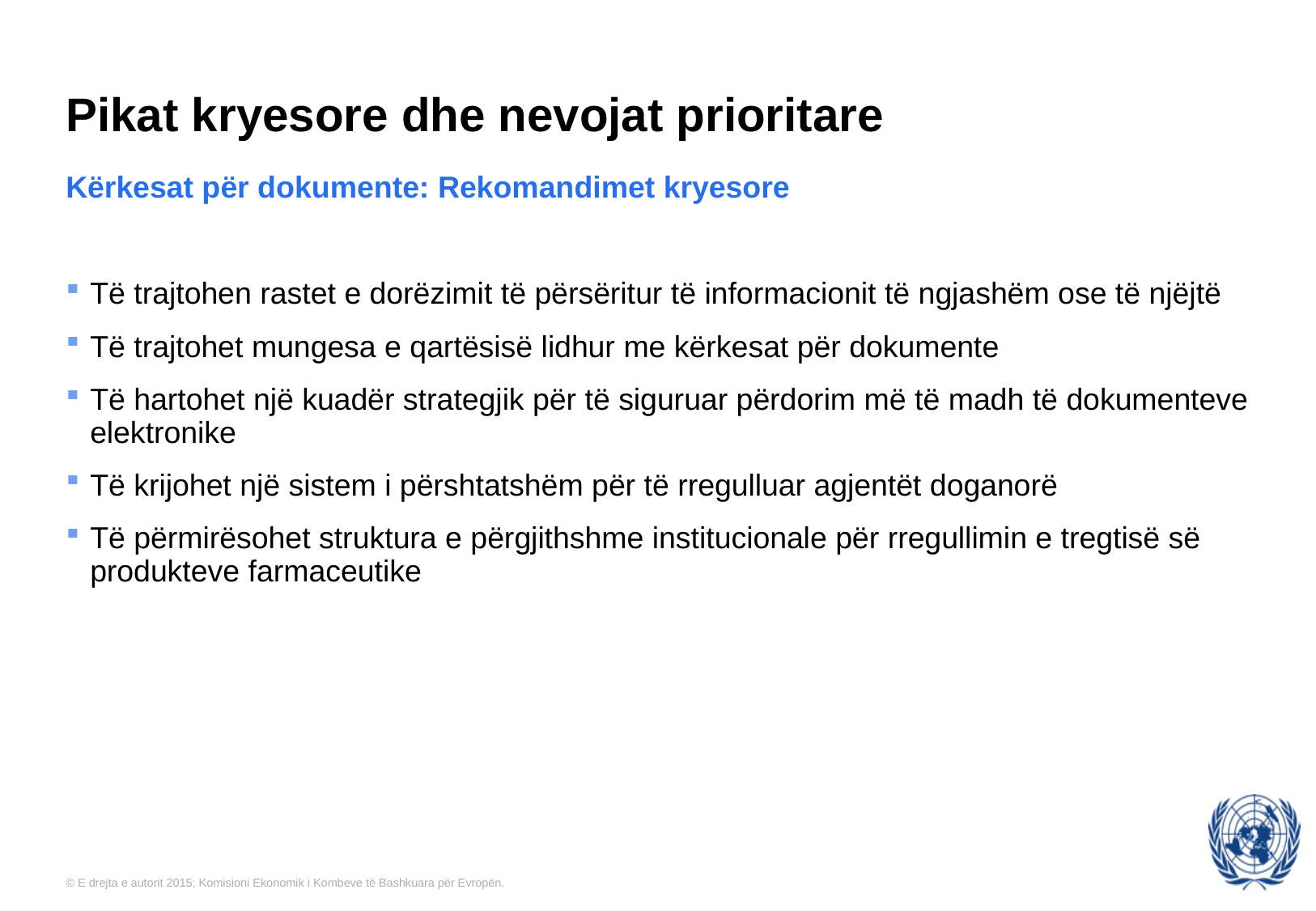

# Pikat kryesore dhe nevojat prioritare
Kërkesat për dokumente: Rekomandimet kryesore

Të trajtohen rastet e dorëzimit të përsëritur të informacionit të ngjashëm ose të njëjtë
Të trajtohet mungesa e qartësisë lidhur me kërkesat për dokumente
Të hartohet një kuadër strategjik për të siguruar përdorim më të madh të dokumenteve elektronike
Të krijohet një sistem i përshtatshëm për të rregulluar agjentët doganorë
Të përmirësohet struktura e përgjithshme institucionale për rregullimin e tregtisë së produkteve farmaceutike